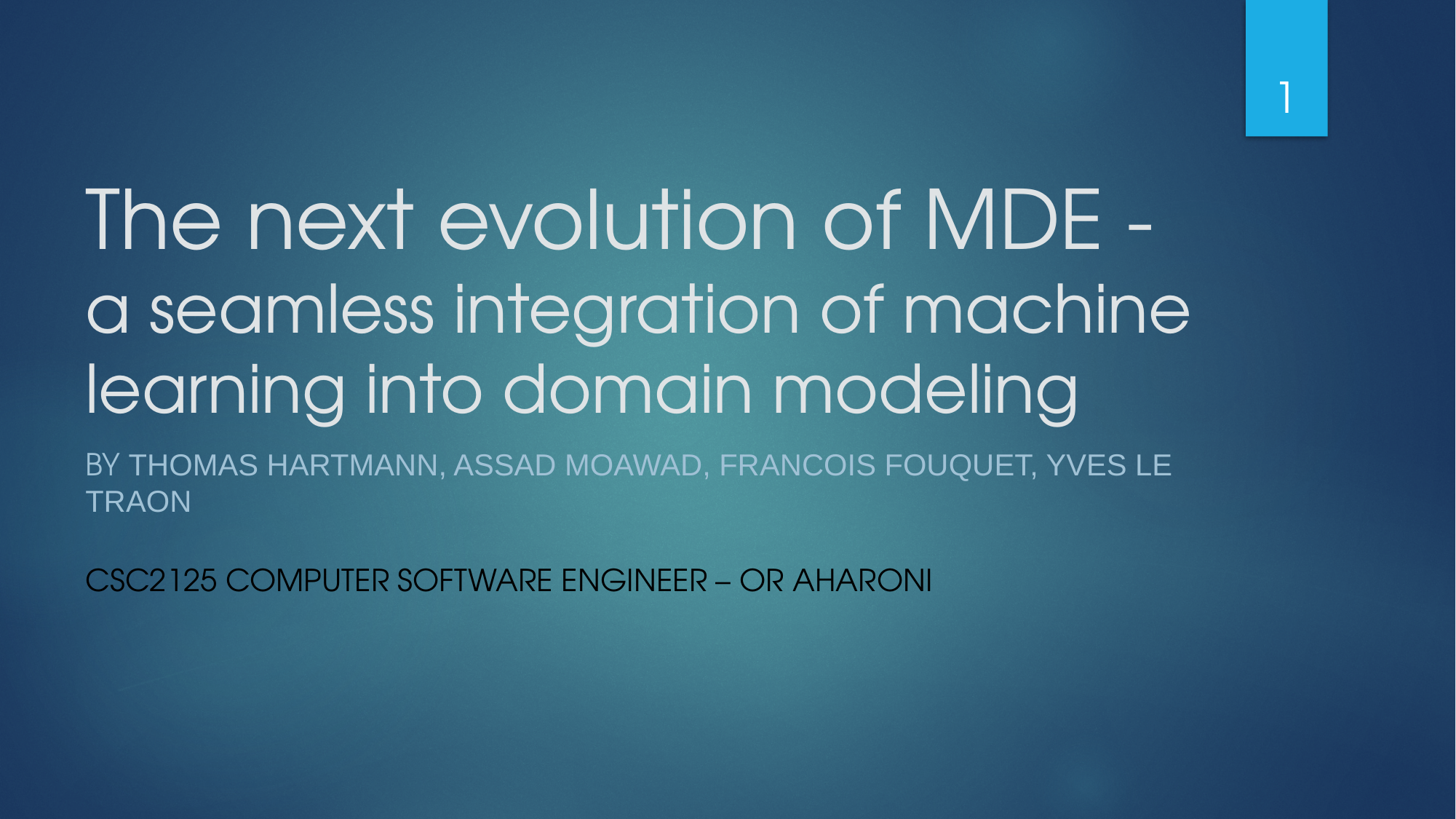

1
# The next evolution of MDE -  a seamless integration of machine learning into domain modeling
By Thomas Hartmann, Assad Moawad, Francois Fouquet, Yves Le Traon
CSC2125 Computer software engineer – Or Aharoni